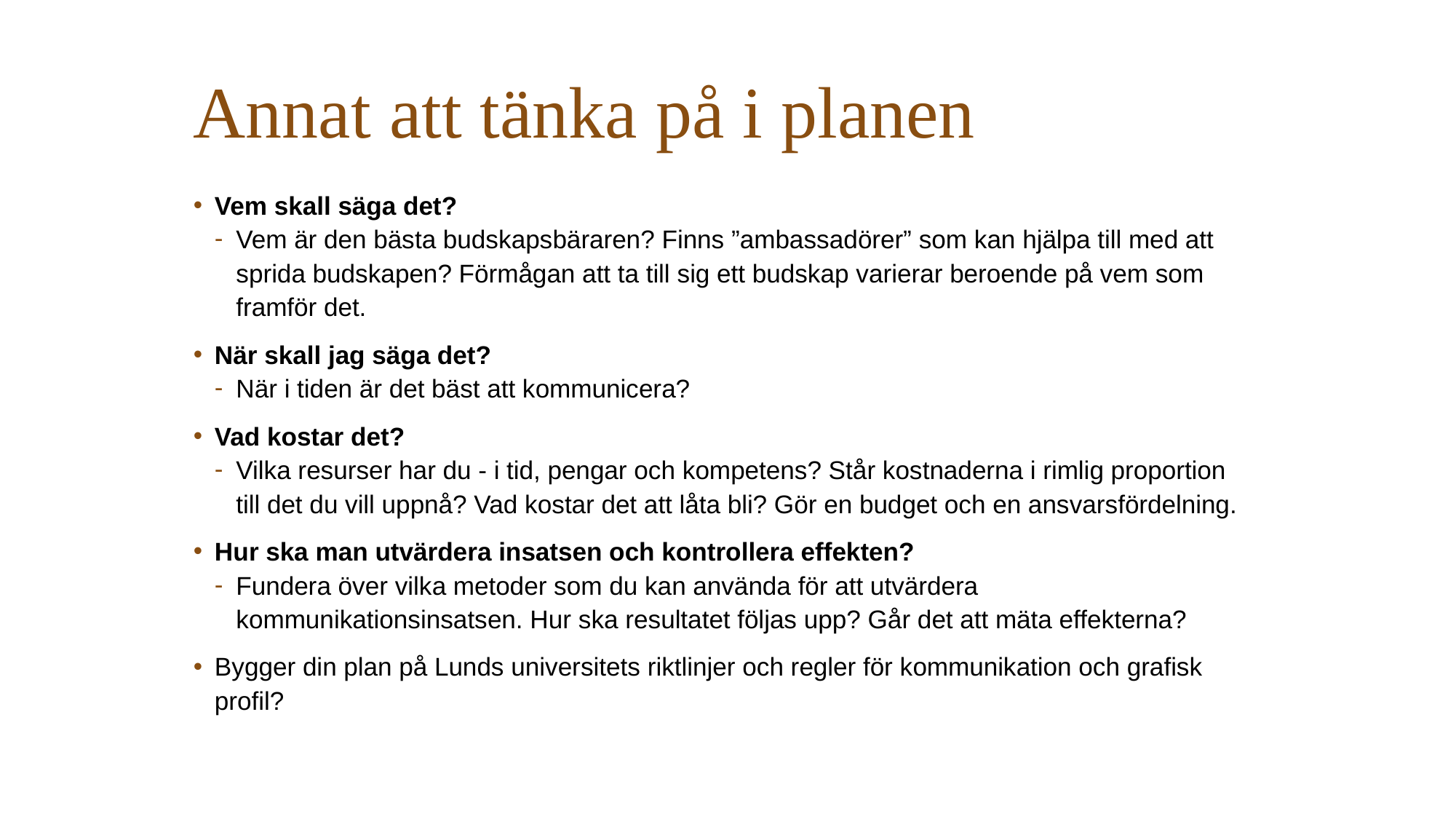

# Annat att tänka på i planen
Vem skall säga det?
Vem är den bästa budskapsbäraren? Finns ”ambassadörer” som kan hjälpa till med att sprida budskapen? Förmågan att ta till sig ett budskap varierar beroende på vem som framför det.
När skall jag säga det?
När i tiden är det bäst att kommunicera?
Vad kostar det?
Vilka resurser har du - i tid, pengar och kompetens? Står kostnaderna i rimlig proportion till det du vill uppnå? Vad kostar det att låta bli? Gör en budget och en ansvarsfördelning.
Hur ska man utvärdera insatsen och kontrollera effekten?
Fundera över vilka metoder som du kan använda för att utvärdera kommunikationsinsatsen. Hur ska resultatet följas upp? Går det att mäta effekterna?
Bygger din plan på Lunds universitets riktlinjer och regler för kommunikation och grafisk profil?